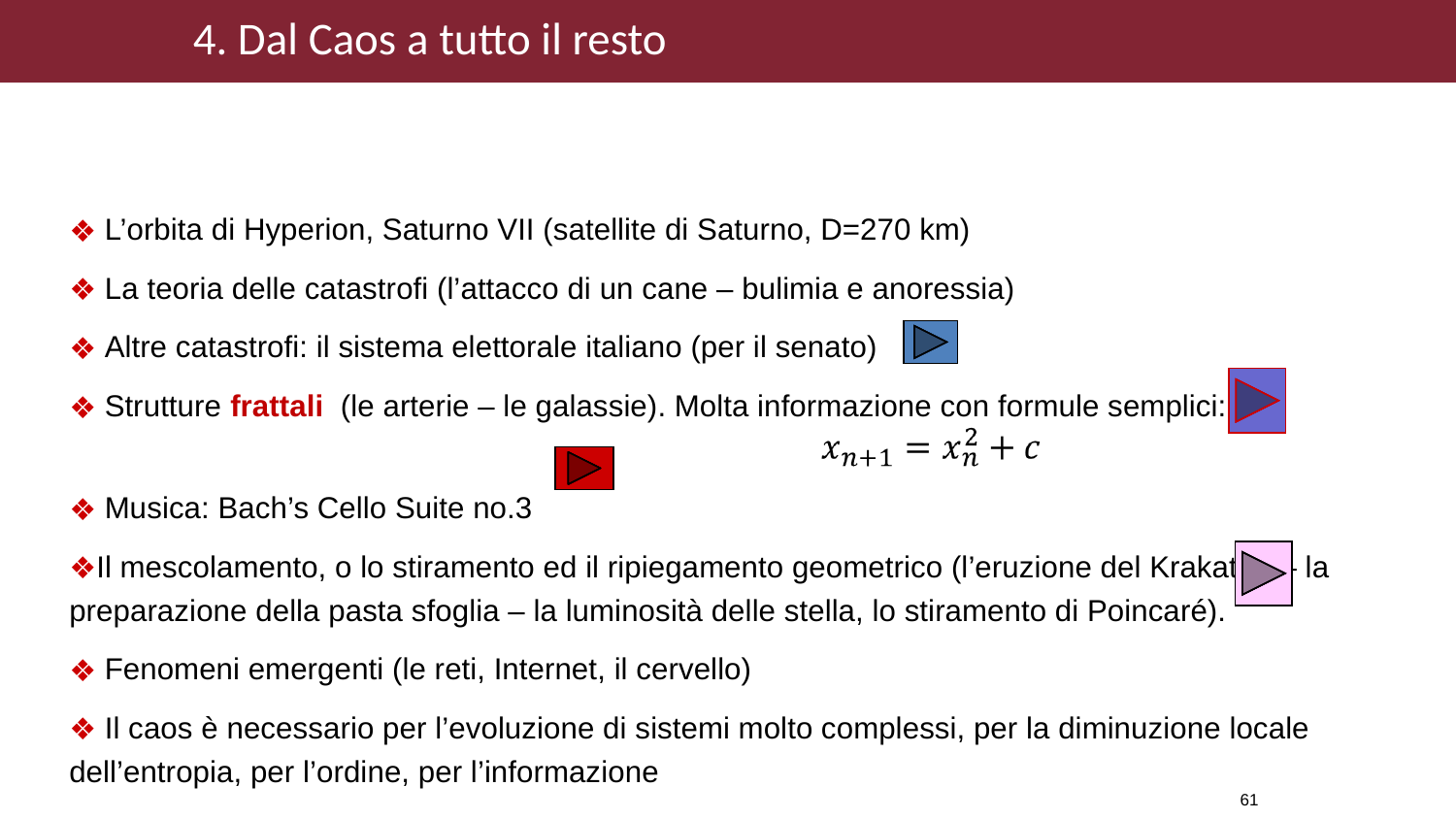

4. Dal Caos a tutto il resto

 L’orbita di Hyperion, Saturno VII (satellite di Saturno, D=270 km)
 La teoria delle catastrofi (l’attacco di un cane – bulimia e anoressia)
 Altre catastrofi: il sistema elettorale italiano (per il senato)
 Strutture frattali  (le arterie – le galassie). Molta informazione con formule semplici:
 Musica: Bach’s Cello Suite no.3
Il mescolamento, o lo stiramento ed il ripiegamento geometrico (l’eruzione del Krakatoa – la preparazione della pasta sfoglia – la luminosità delle stella, lo stiramento di Poincaré).
 Fenomeni emergenti (le reti, Internet, il cervello)
 Il caos è necessario per l’evoluzione di sistemi molto complessi, per la diminuzione locale dell’entropia, per l’ordine, per l’informazione

61